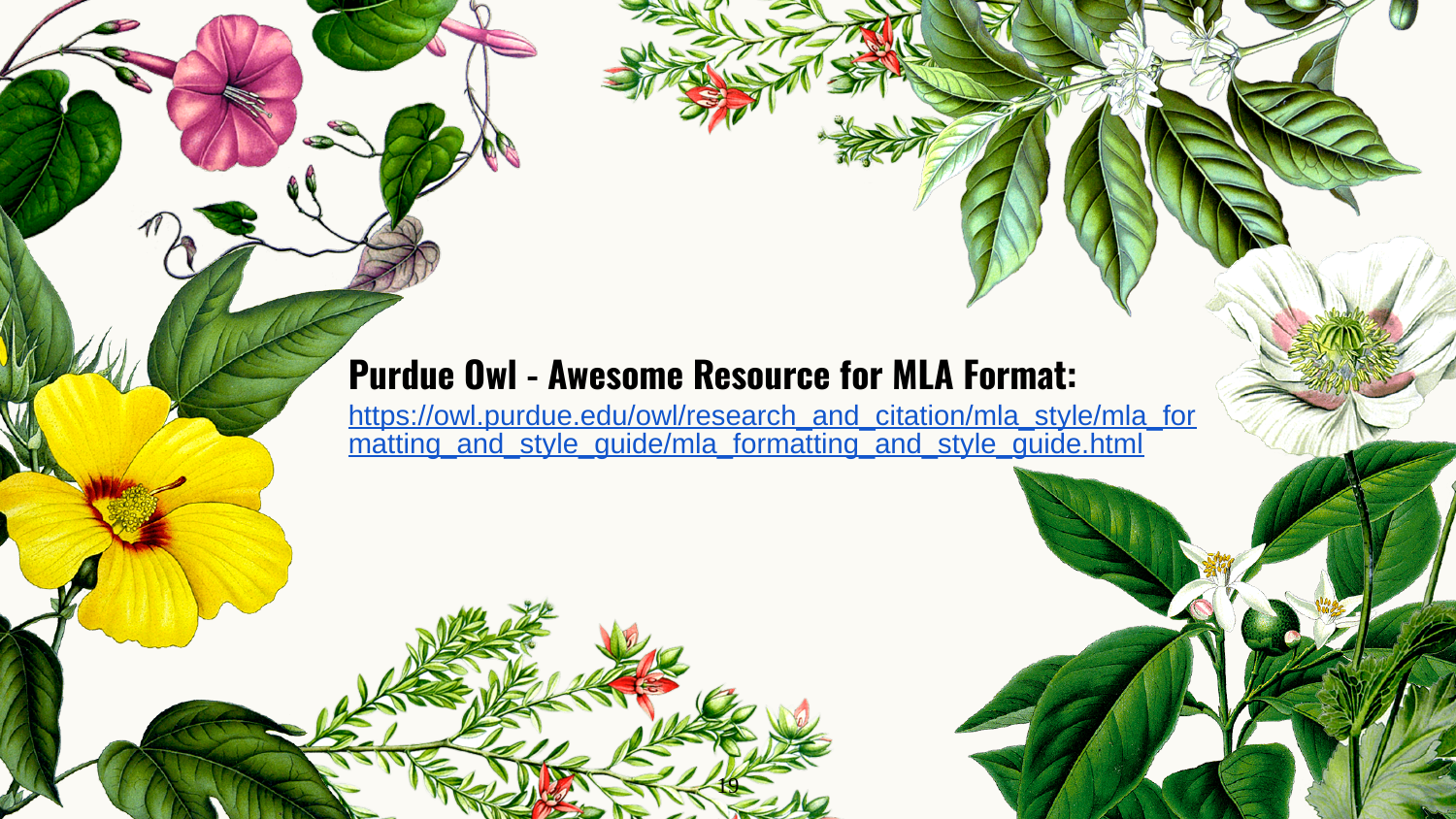

Purdue Owl - Awesome Resource for MLA Format:
https://owl.purdue.edu/owl/research_and_citation/mla_style/mla_formatting_and_style_guide/mla_formatting_and_style_guide.html

19